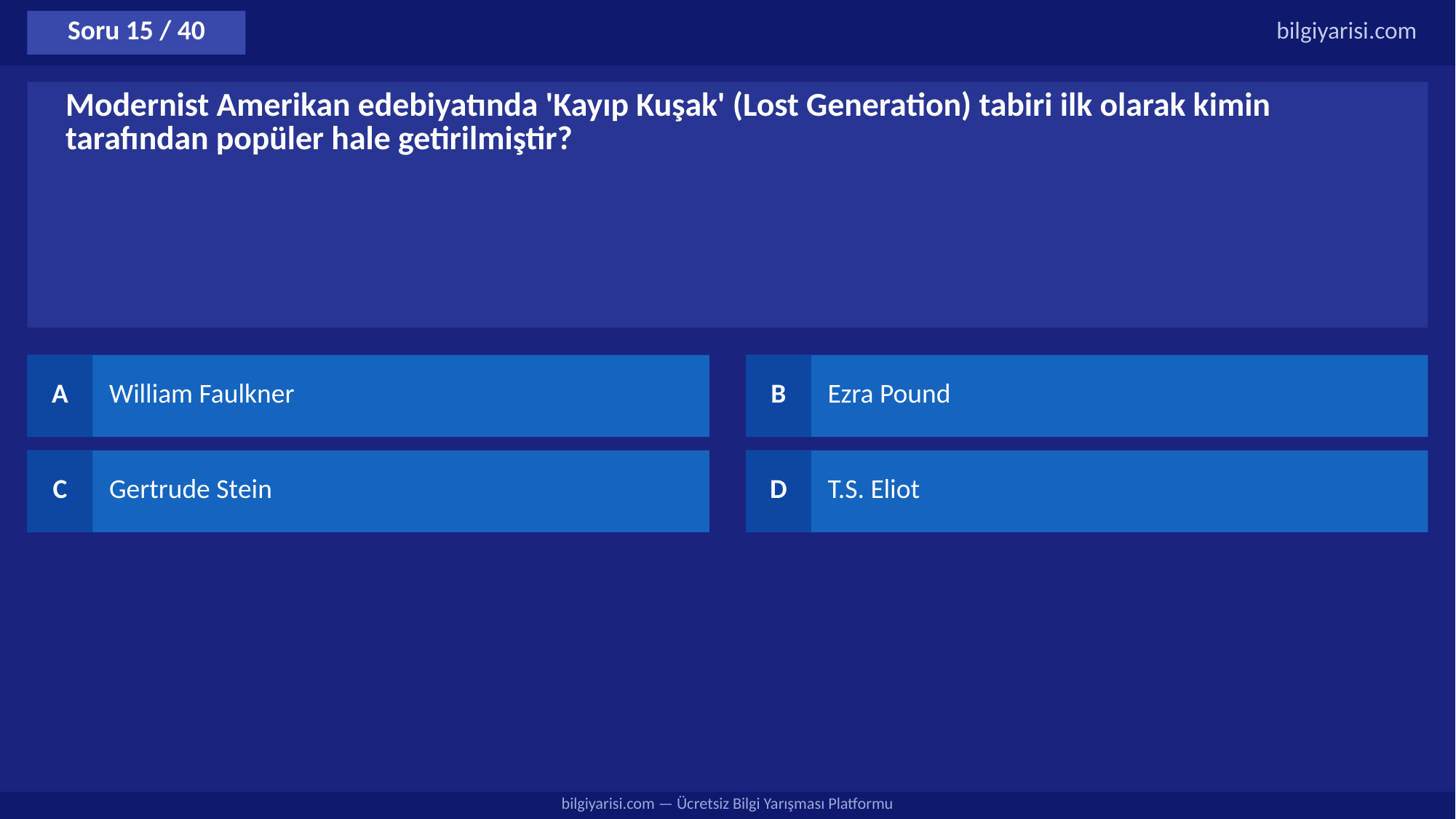

Soru 15 / 40
bilgiyarisi.com

Modernist Amerikan edebiyatında 'Kayıp Kuşak' (Lost Generation) tabiri ilk olarak kimin tarafından popüler hale getirilmiştir?

A
William Faulkner

B
Ezra Pound

C
Gertrude Stein

D
T.S. Eliot
bilgiyarisi.com — Ücretsiz Bilgi Yarışması Platformu